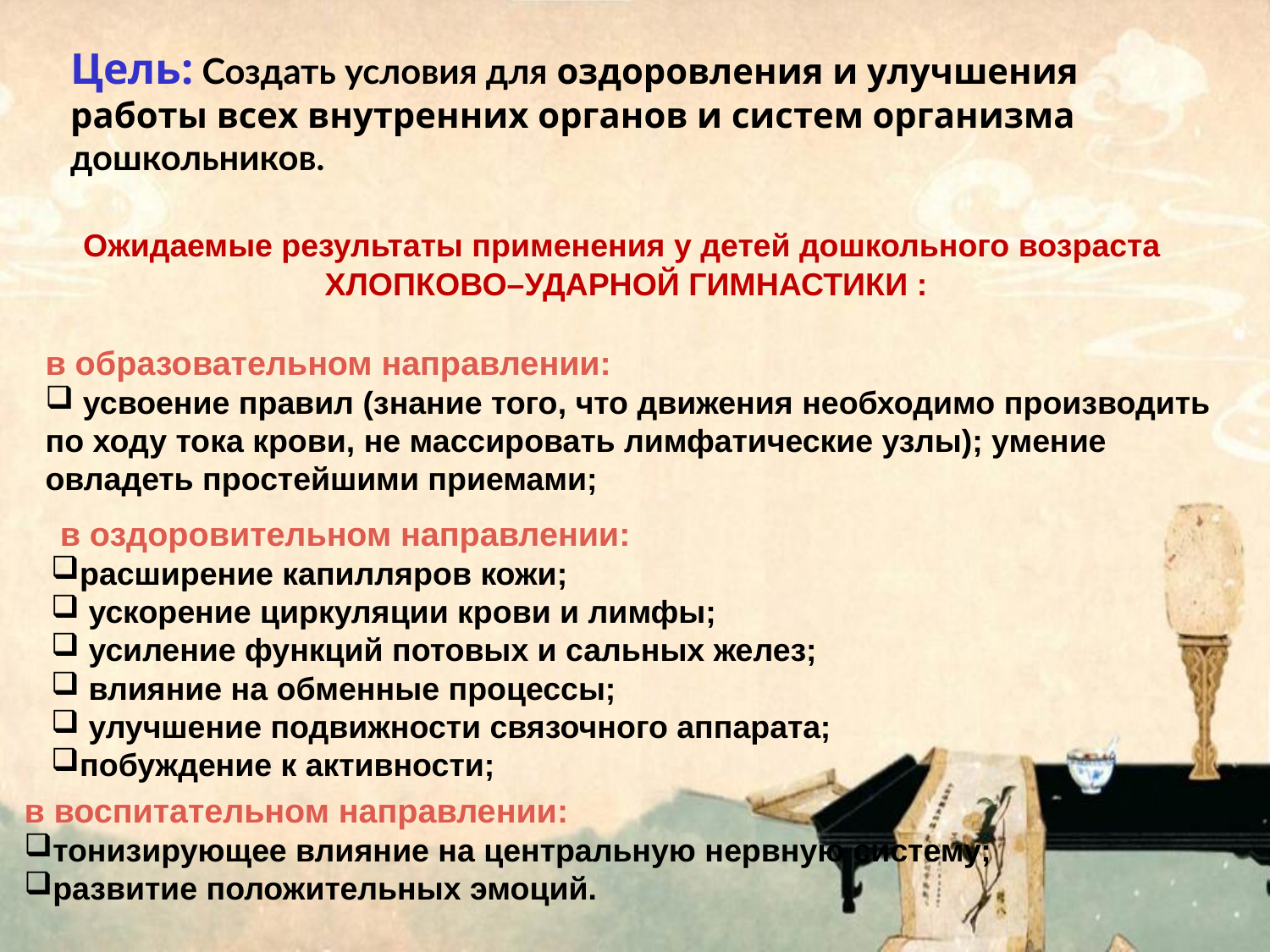

Цель: Создать условия для оздоровления и улучшения работы всех внутренних органов и систем организма дошкольников.
Ожидаемые результаты применения у детей дошкольного возраста
 ХЛОПКОВО–УДАРНОЙ ГИМНАСТИКИ :
в образовательном направлении:
 усвоение правил (знание того, что движения необходимо производить по ходу тока крови, не массировать лимфатические узлы); умение овладеть простейшими приемами;

 в оздоровительном направлении:
расширение капилляров кожи;
 ускорение циркуляции крови и лимфы;
 усиление функций потовых и сальных желез;
 влияние на обменные процессы;
 улучшение подвижности связочного аппарата;
побуждение к активности;

в воспитательном направлении:
тонизирующее влияние на центральную нервную систему;
развитие положительных эмоций.